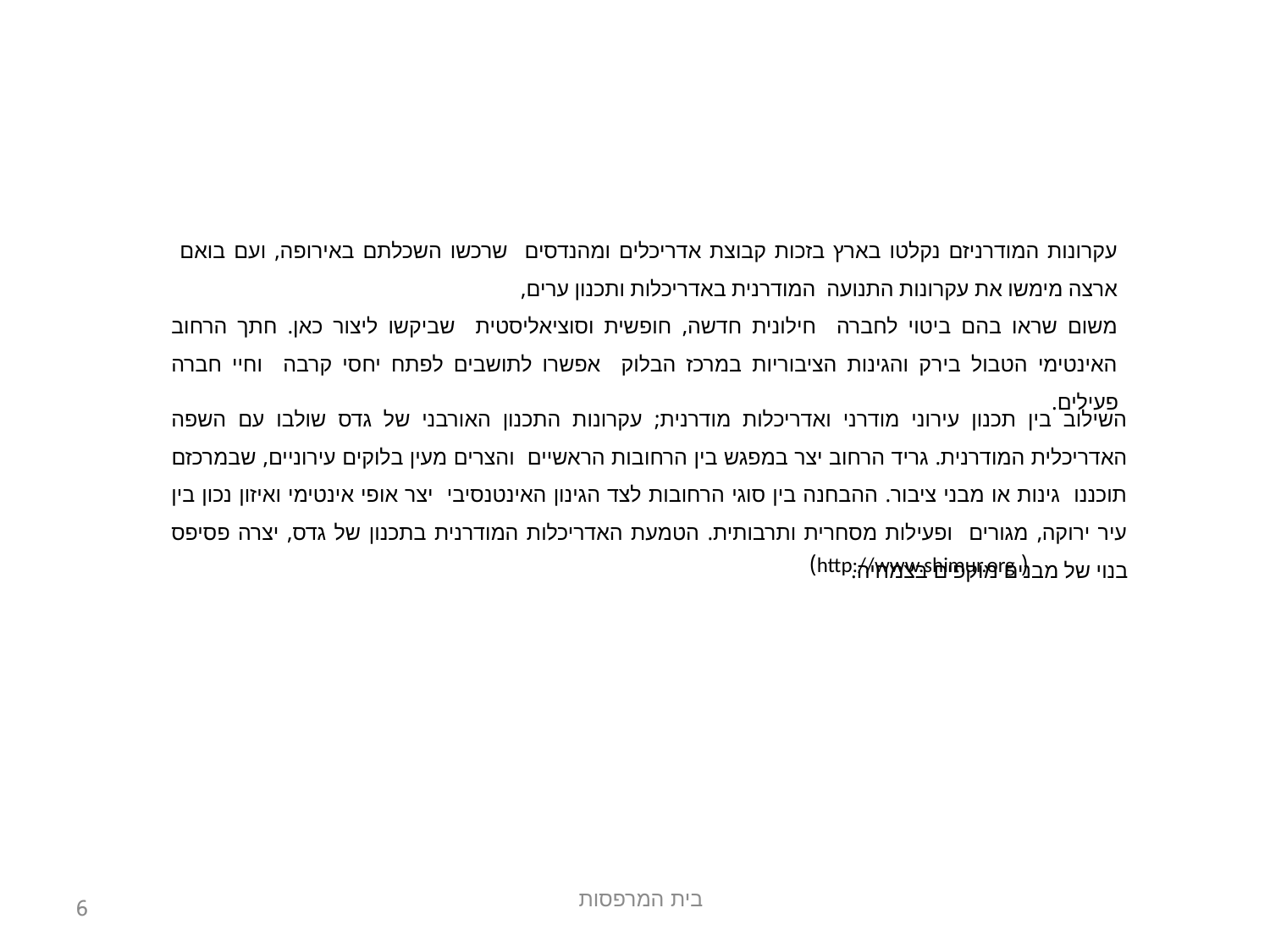

עקרונות המודרניזם נקלטו בארץ בזכות קבוצת אדריכלים ומהנדסים  שרכשו השכלתם באירופה, ועם בואם  ארצה מימשו את עקרונות התנועה  המודרנית באדריכלות ותכנון ערים,
משום שראו בהם ביטוי לחברה  חילונית חדשה, חופשית וסוציאליסטית  שביקשו ליצור כאן. חתך הרחוב האינטימי הטבול בירק והגינות הציבוריות במרכז הבלוק  אפשרו לתושבים לפתח יחסי קרבה  וחיי חברה פעילים.
השילוב בין תכנון עירוני מודרני ואדריכלות מודרנית; עקרונות התכנון האורבני של גדס שולבו עם השפה האדריכלית המודרנית. גריד הרחוב יצר במפגש בין הרחובות הראשיים  והצרים מעין בלוקים עירוניים, שבמרכזם תוכננו  גינות או מבני ציבור. ההבחנה בין סוגי הרחובות לצד הגינון האינטנסיבי  יצר אופי אינטימי ואיזון נכון בין עיר ירוקה, מגורים  ופעילות מסחרית ותרבותית. הטמעת האדריכלות המודרנית בתכנון של גדס, יצרה פסיפס בנוי של מבנים מוקפים בצמחיה.

  ( http://www.shimur.org)
בית המרפסות
6